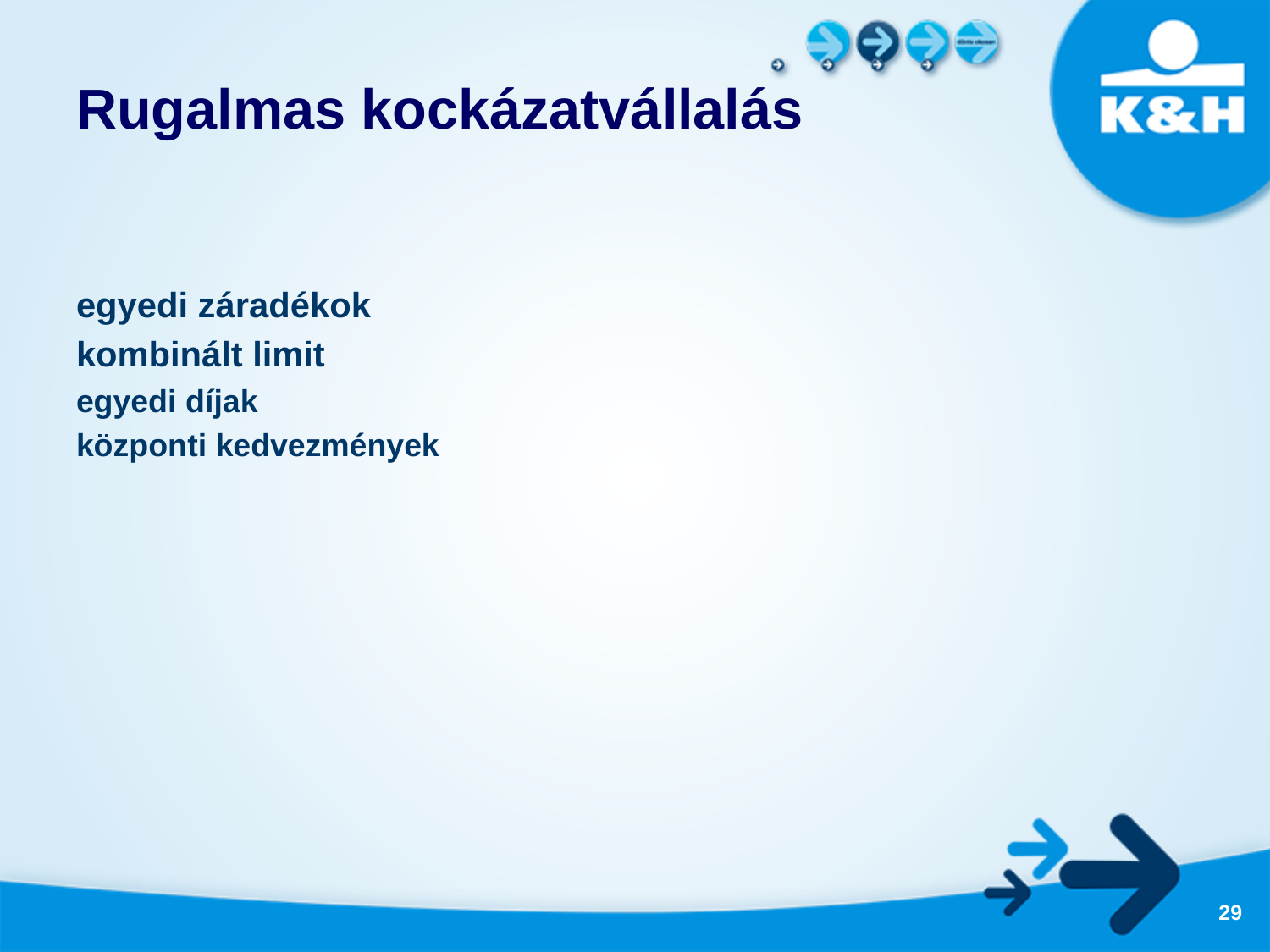

# Rugalmas kockázatvállalás
egyedi záradékok
kombinált limit
egyedi díjak
központi kedvezmények
29